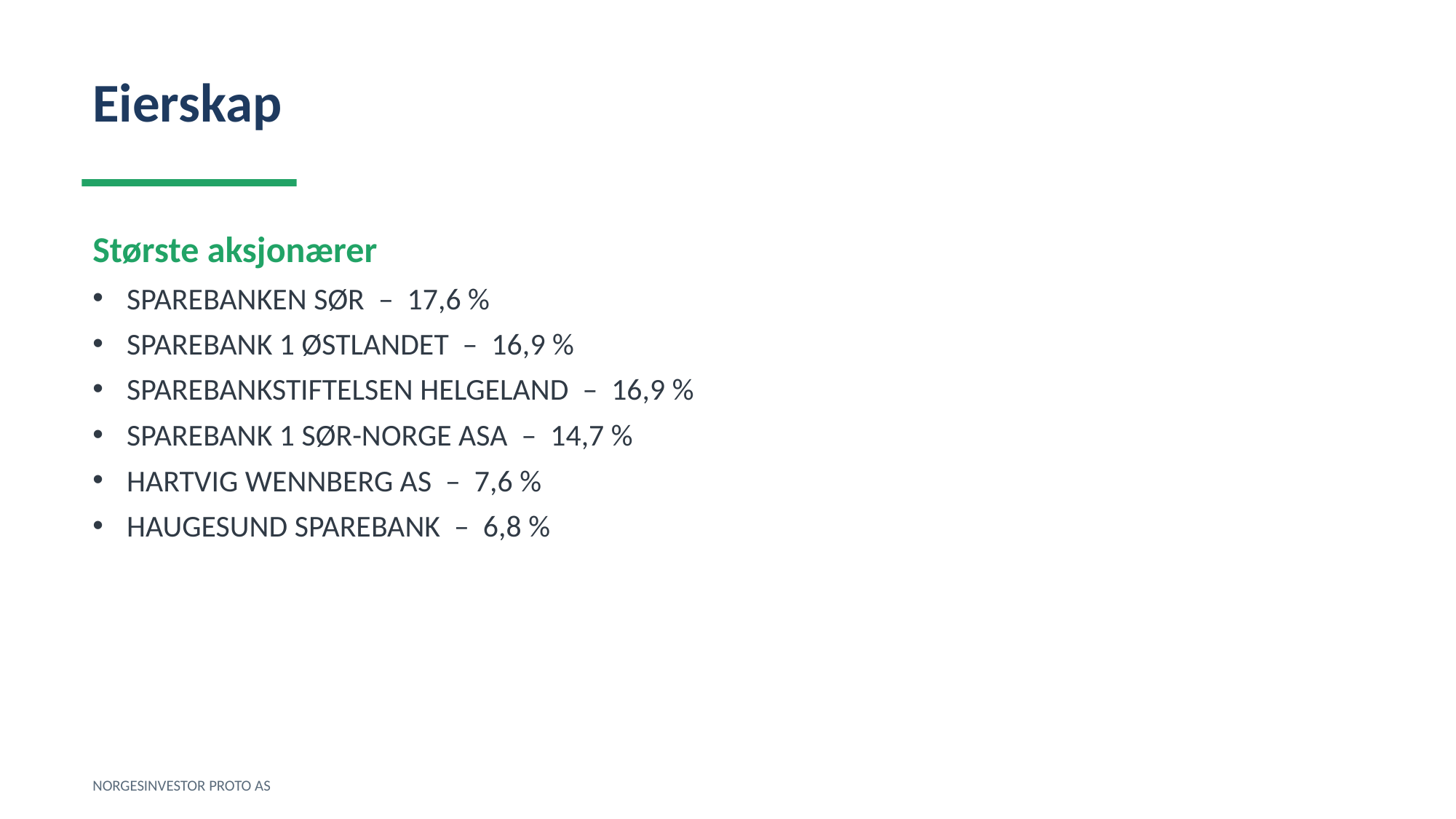

Eierskap

Største aksjonærer
SPAREBANKEN SØR  –  17,6 %
SPAREBANK 1 ØSTLANDET  –  16,9 %
SPAREBANKSTIFTELSEN HELGELAND  –  16,9 %
SPAREBANK 1 SØR-NORGE ASA  –  14,7 %
HARTVIG WENNBERG AS  –  7,6 %
HAUGESUND SPAREBANK  –  6,8 %
NORGESINVESTOR PROTO AS